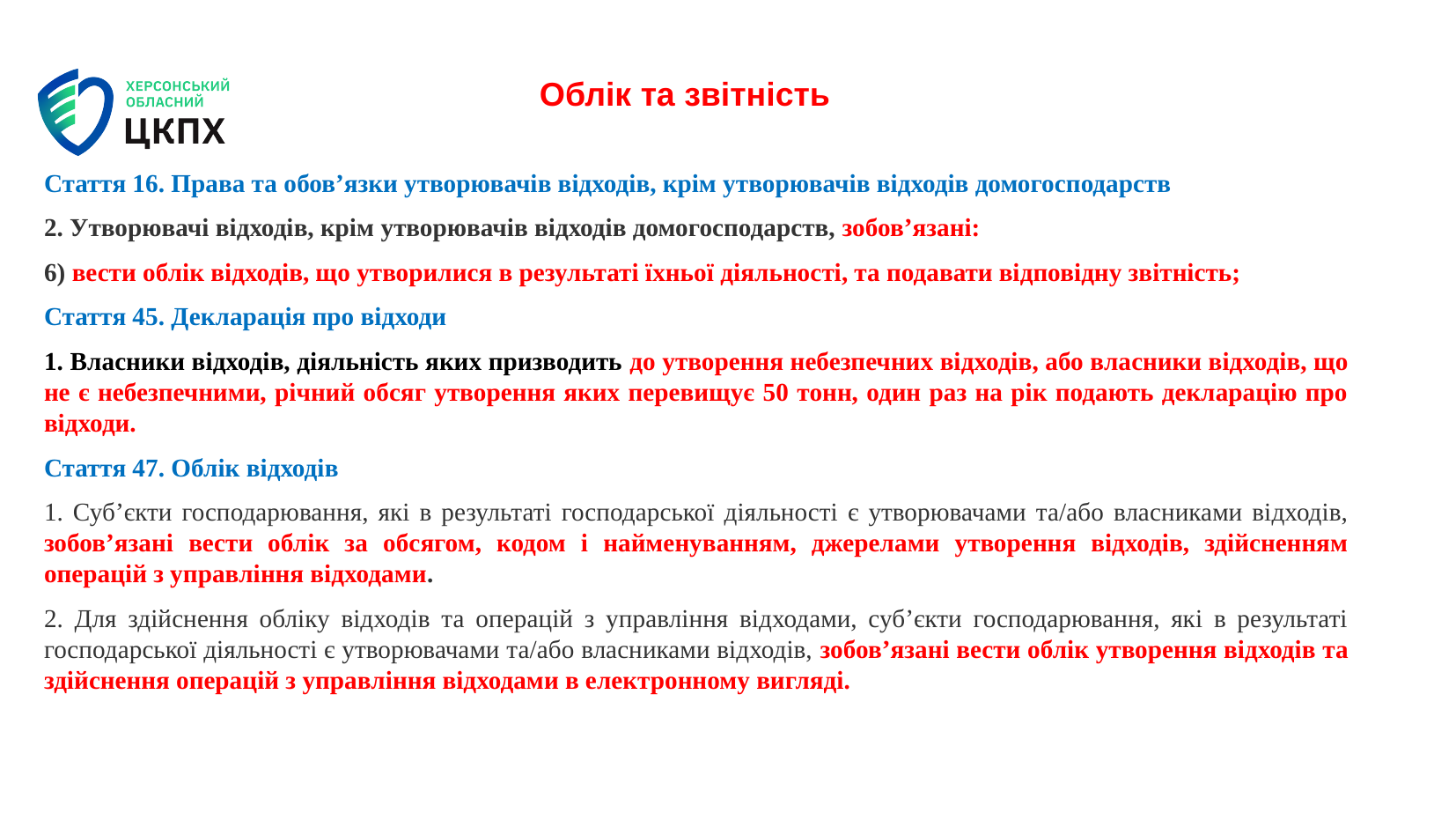

Облік та звітність
Стаття 16. Права та обов’язки утворювачів відходів, крім утворювачів відходів домогосподарств
2. Утворювачі відходів, крім утворювачів відходів домогосподарств, зобов’язані:
6) вести облік відходів, що утворилися в результаті їхньої діяльності, та подавати відповідну звітність;
Стаття 45. Декларація про відходи
1. Власники відходів, діяльність яких призводить до утворення небезпечних відходів, або власники відходів, що не є небезпечними, річний обсяг утворення яких перевищує 50 тонн, один раз на рік подають декларацію про відходи.
Стаття 47. Облік відходів
1. Суб’єкти господарювання, які в результаті господарської діяльності є утворювачами та/або власниками відходів, зобов’язані вести облік за обсягом, кодом і найменуванням, джерелами утворення відходів, здійсненням операцій з управління відходами.
2. Для здійснення обліку відходів та операцій з управління відходами, суб’єкти господарювання, які в результаті господарської діяльності є утворювачами та/або власниками відходів, зобов’язані вести облік утворення відходів та здійснення операцій з управління відходами в електронному вигляді.